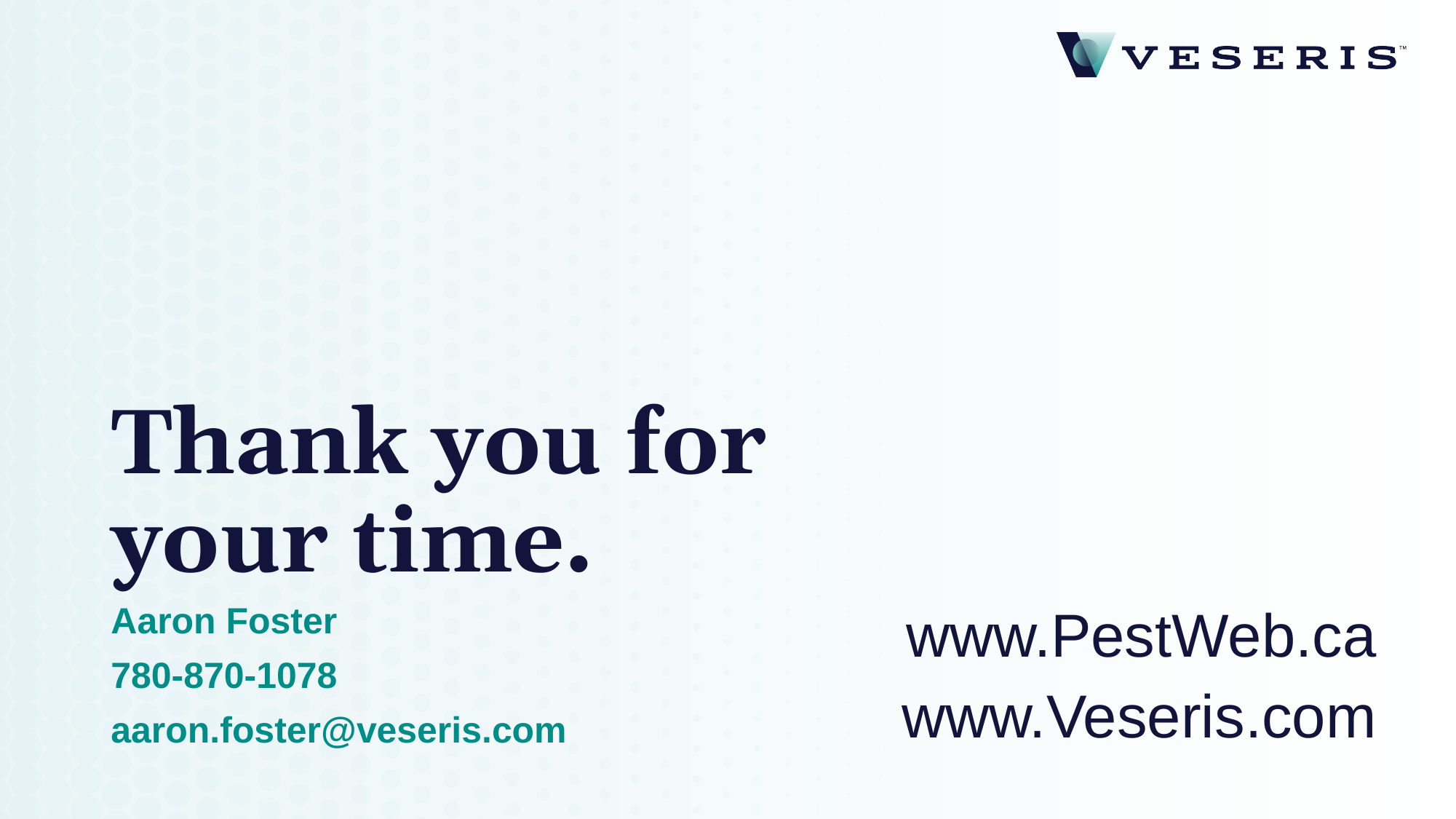

# Thank you for your time.
Aaron Foster
780-870-1078
aaron.foster@veseris.com
www.PestWeb.ca
www.Veseris.com